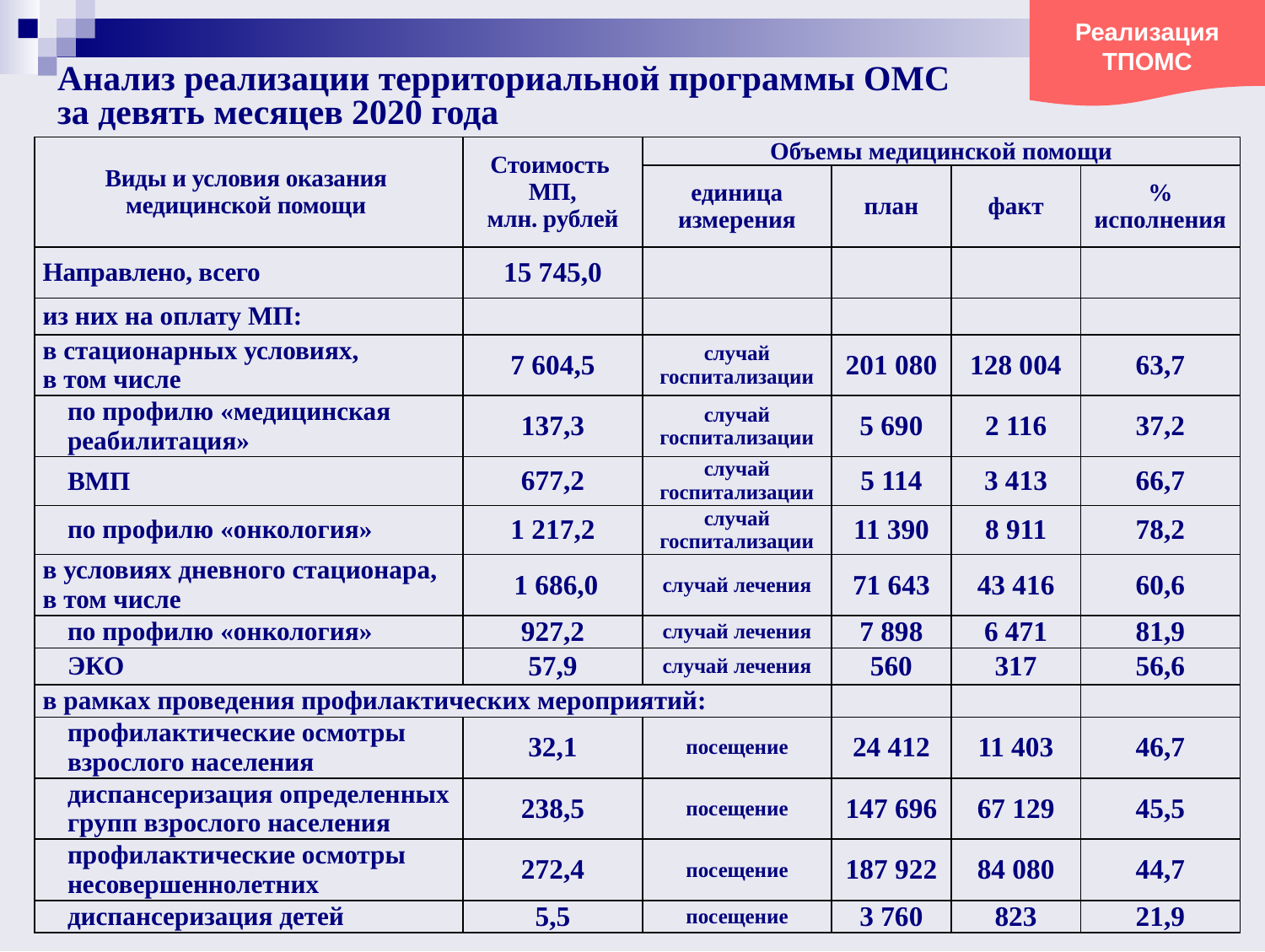

Реализация ТПОМС
# Анализ реализации территориальной программы ОМС за девять месяцев 2020 года
| Виды и условия оказания медицинской помощи | Стоимость МП, млн. рублей | Объемы медицинской помощи |  |  |  |
| --- | --- | --- | --- | --- | --- |
|  |  | единица измерения | план | факт | % исполнения |
| Направлено, всего | 15 745,0 |  |  |  |  |
| из них на оплату МП: |  |  |  |  |  |
| в стационарных условиях, в том числе | 7 604,5 | случай госпитализации | 201 080 | 128 004 | 63,7 |
| по профилю «медицинская реабилитация» | 137,3 | случай госпитализации | 5 690 | 2 116 | 37,2 |
| ВМП | 677,2 | случай госпитализации | 5 114 | 3 413 | 66,7 |
| по профилю «онкология» | 1 217,2 | случай госпитализации | 11 390 | 8 911 | 78,2 |
| в условиях дневного стационара, в том числе | 1 686,0 | случай лечения | 71 643 | 43 416 | 60,6 |
| по профилю «онкология» | 927,2 | случай лечения | 7 898 | 6 471 | 81,9 |
| ЭКО | 57,9 | случай лечения | 560 | 317 | 56,6 |
| в рамках проведения профилактических мероприятий: |  |  |  |  |  |
| профилактические осмотры взрослого населения | 32,1 | посещение | 24 412 | 11 403 | 46,7 |
| диспансеризация определенных групп взрослого населения | 238,5 | посещение | 147 696 | 67 129 | 45,5 |
| профилактические осмотры несовершеннолетних | 272,4 | посещение | 187 922 | 84 080 | 44,7 |
| диспансеризация детей | 5,5 | посещение | 3 760 | 823 | 21,9 |